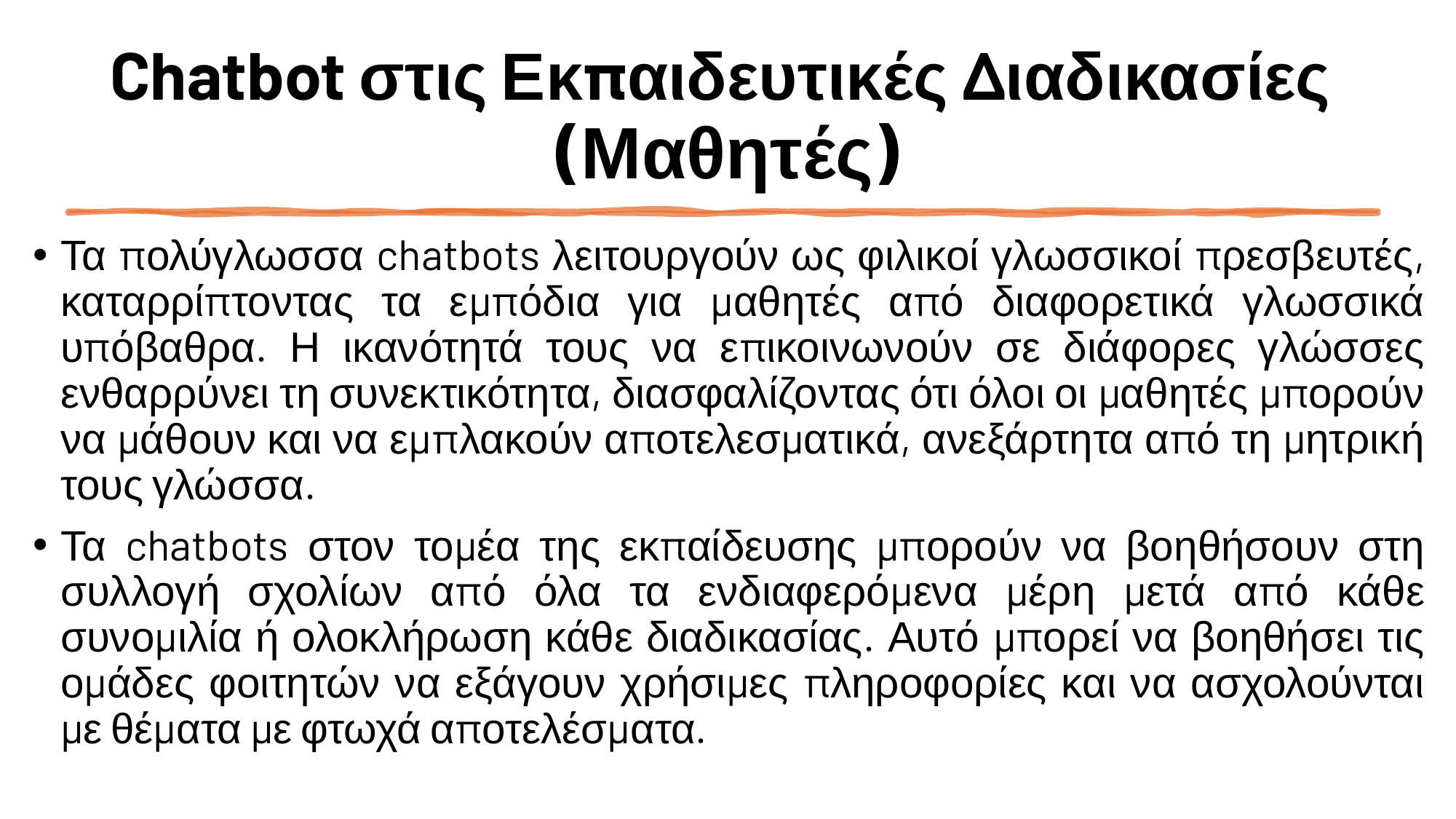

# Chatbot στις Εκπαιδευτικές Διαδικασίες  (Μαθητές)

Τα πολύγλωσσα chatbots λειτουργούν ως φιλικοί γλωσσικοί πρεσβευτές, καταρρίπτοντας τα εμπόδια για μαθητές από διαφορετικά γλωσσικά υπόβαθρα. Η ικανότητά τους να επικοινωνούν σε διάφορες γλώσσες ενθαρρύνει τη συνεκτικότητα, διασφαλίζοντας ότι όλοι οι μαθητές μπορούν να μάθουν και να εμπλακούν αποτελεσματικά, ανεξάρτητα από τη μητρική τους γλώσσα.
Τα chatbots στον τομέα της εκπαίδευσης μπορούν να βοηθήσουν στη συλλογή σχολίων από όλα τα ενδιαφερόμενα μέρη μετά από κάθε συνομιλία ή ολοκλήρωση κάθε διαδικασίας. Αυτό μπορεί να βοηθήσει τις ομάδες φοιτητών να εξάγουν χρήσιμες πληροφορίες και να ασχολούνται με θέματα με φτωχά αποτελέσματα.